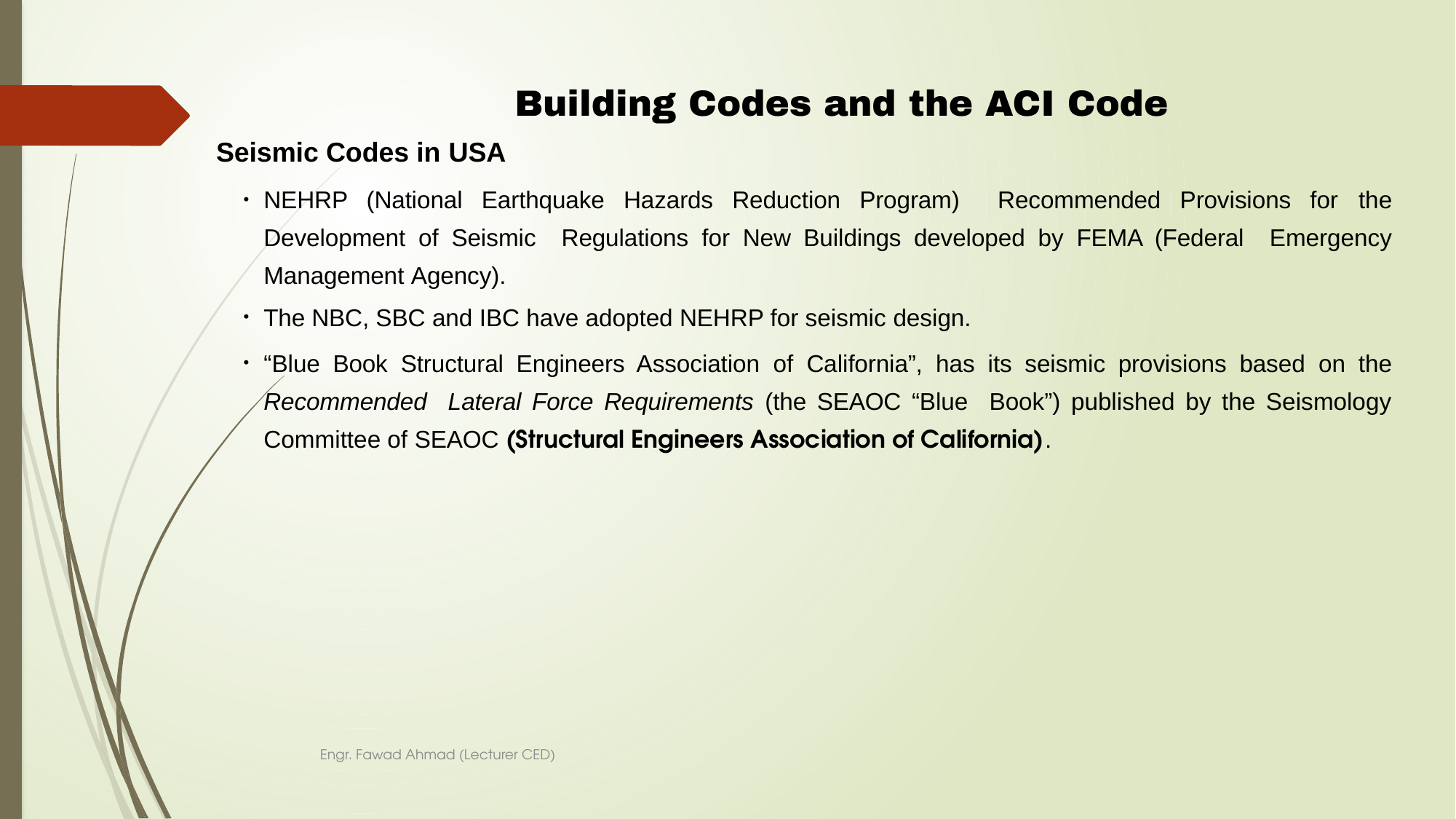

# Building Codes and the ACI Code
Seismic Codes in USA
NEHRP (National Earthquake Hazards Reduction Program)  Recommended Provisions for the Development of Seismic  Regulations for New Buildings developed by FEMA (Federal  Emergency Management Agency).
The NBC, SBC and IBC have adopted NEHRP for seismic design.
“Blue Book Structural Engineers Association of California”, has its seismic provisions based on the Recommended  Lateral Force Requirements (the SEAOC “Blue  Book”) published by the Seismology Committee of SEAOC (Structural Engineers Association of California).
Engr. Fawad Ahmad (Lecturer CED)